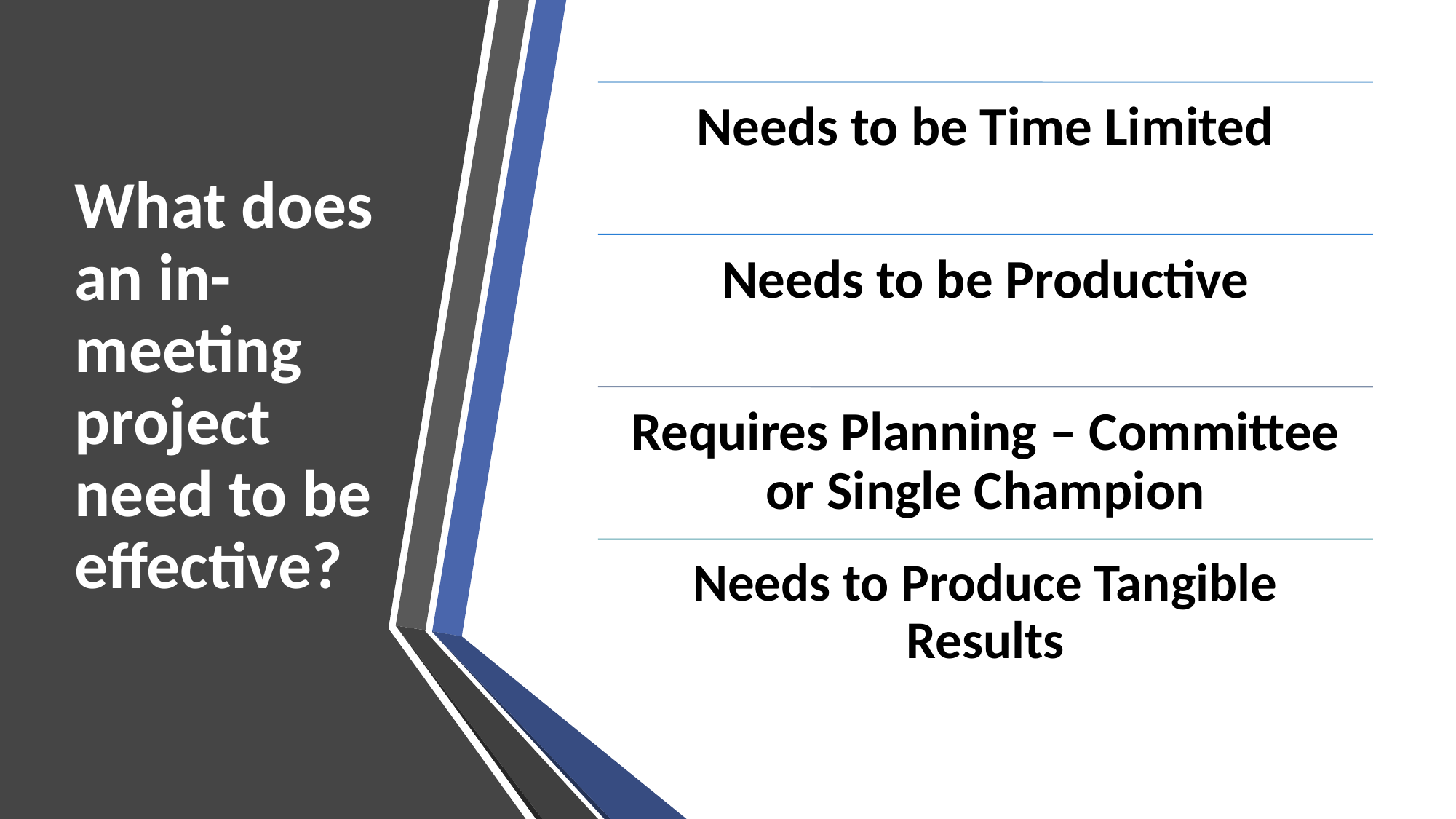

# What does an in-meeting project need to be effective?
Needs to be Time Limited
Needs to be Productive
Requires Planning – Committee or Single Champion

Needs to Produce Tangible Results